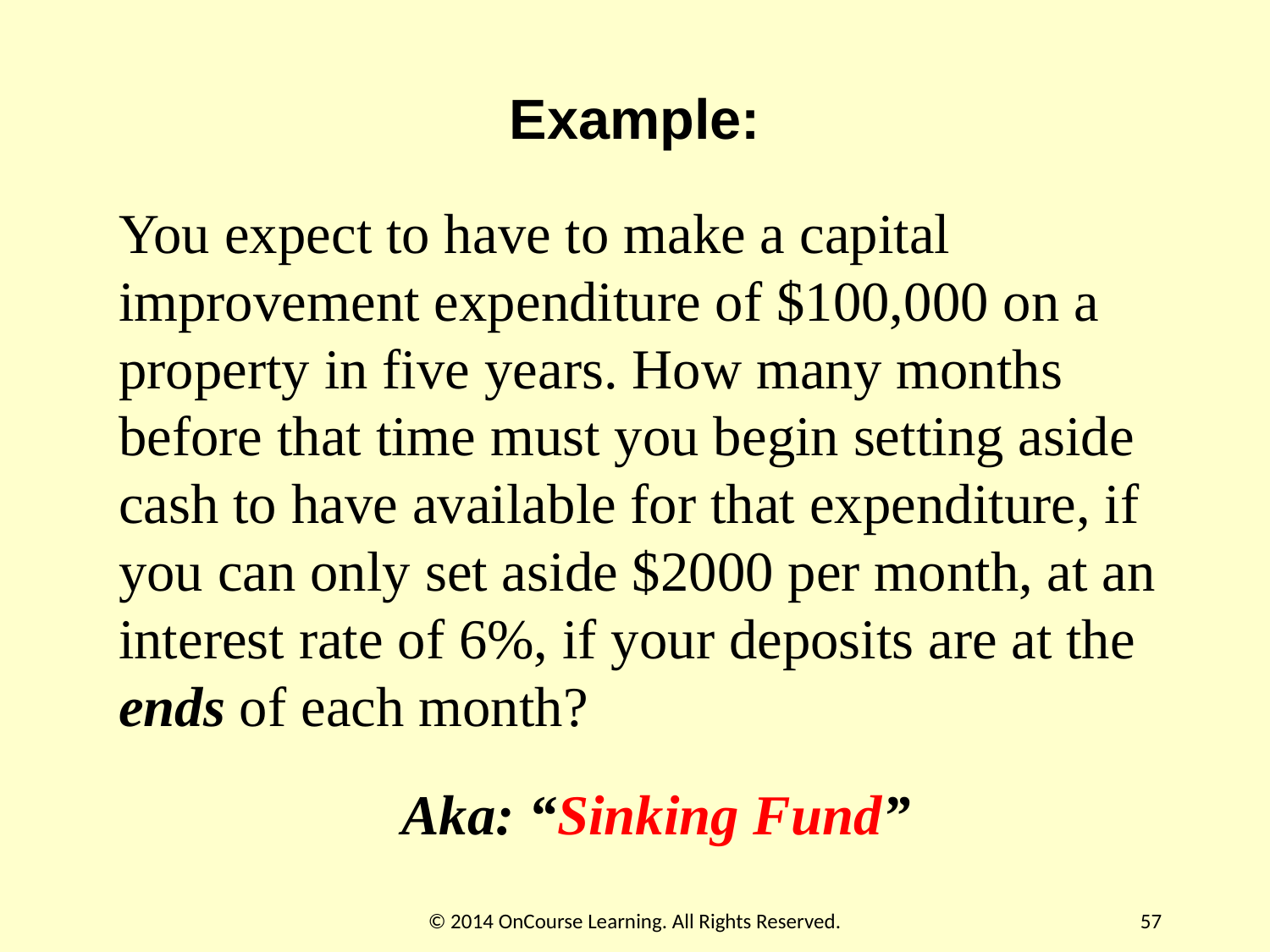

# Example:
You expect to have to make a capital improvement expenditure of $100,000 on a property in five years. How many months before that time must you begin setting aside cash to have available for that expenditure, if you can only set aside $2000 per month, at an interest rate of 6%, if your deposits are at the ends of each month?
Aka: “Sinking Fund”
© 2014 OnCourse Learning. All Rights Reserved.
57